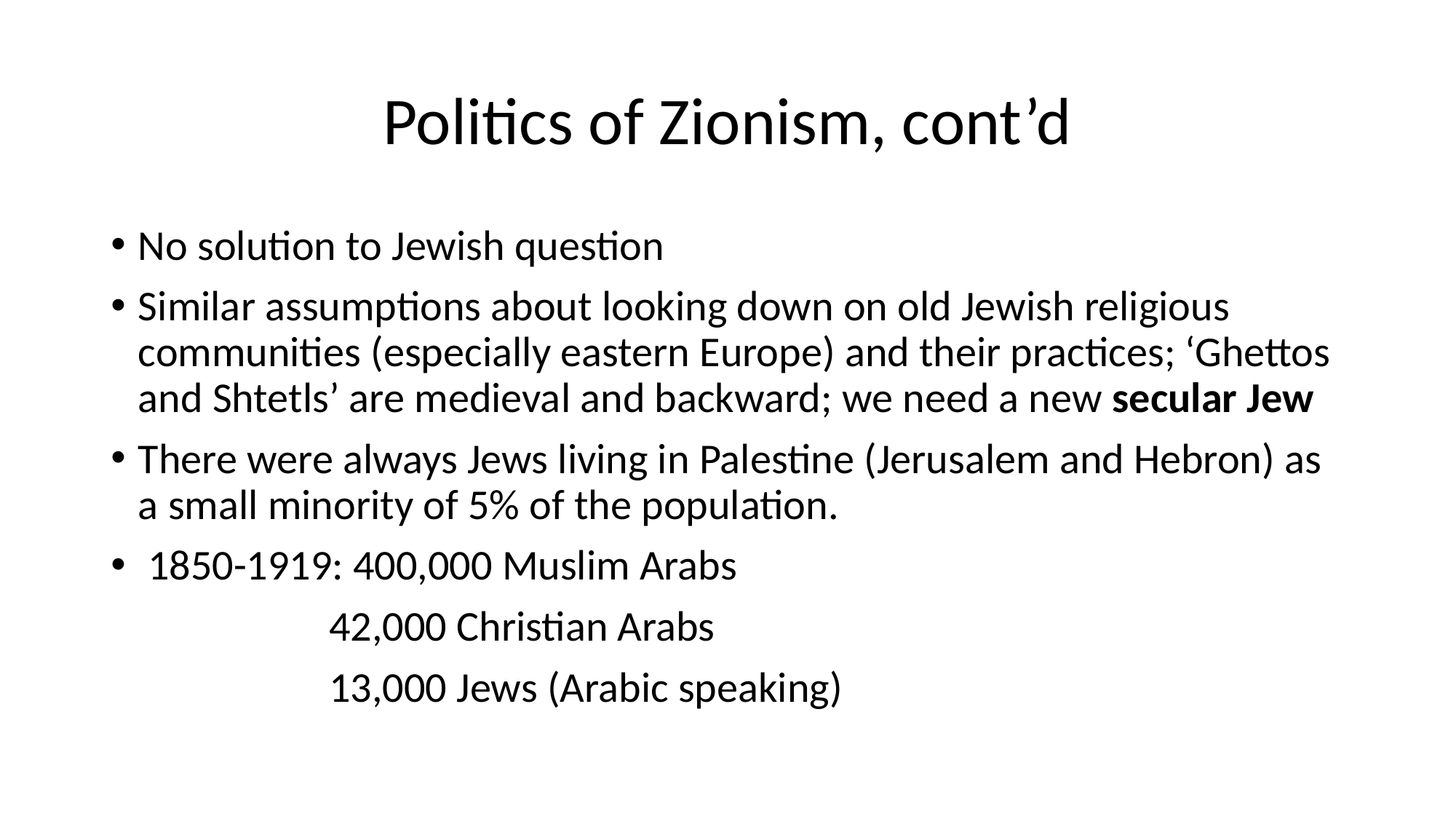

# Politics of Zionism, cont’d
No solution to Jewish question
Similar assumptions about looking down on old Jewish religious communities (especially eastern Europe) and their practices; ‘Ghettos and Shtetls’ are medieval and backward; we need a new secular Jew
There were always Jews living in Palestine (Jerusalem and Hebron) as a small minority of 5% of the population.
 1850-1919: 400,000 Muslim Arabs
		42,000 Christian Arabs
		13,000 Jews (Arabic speaking)